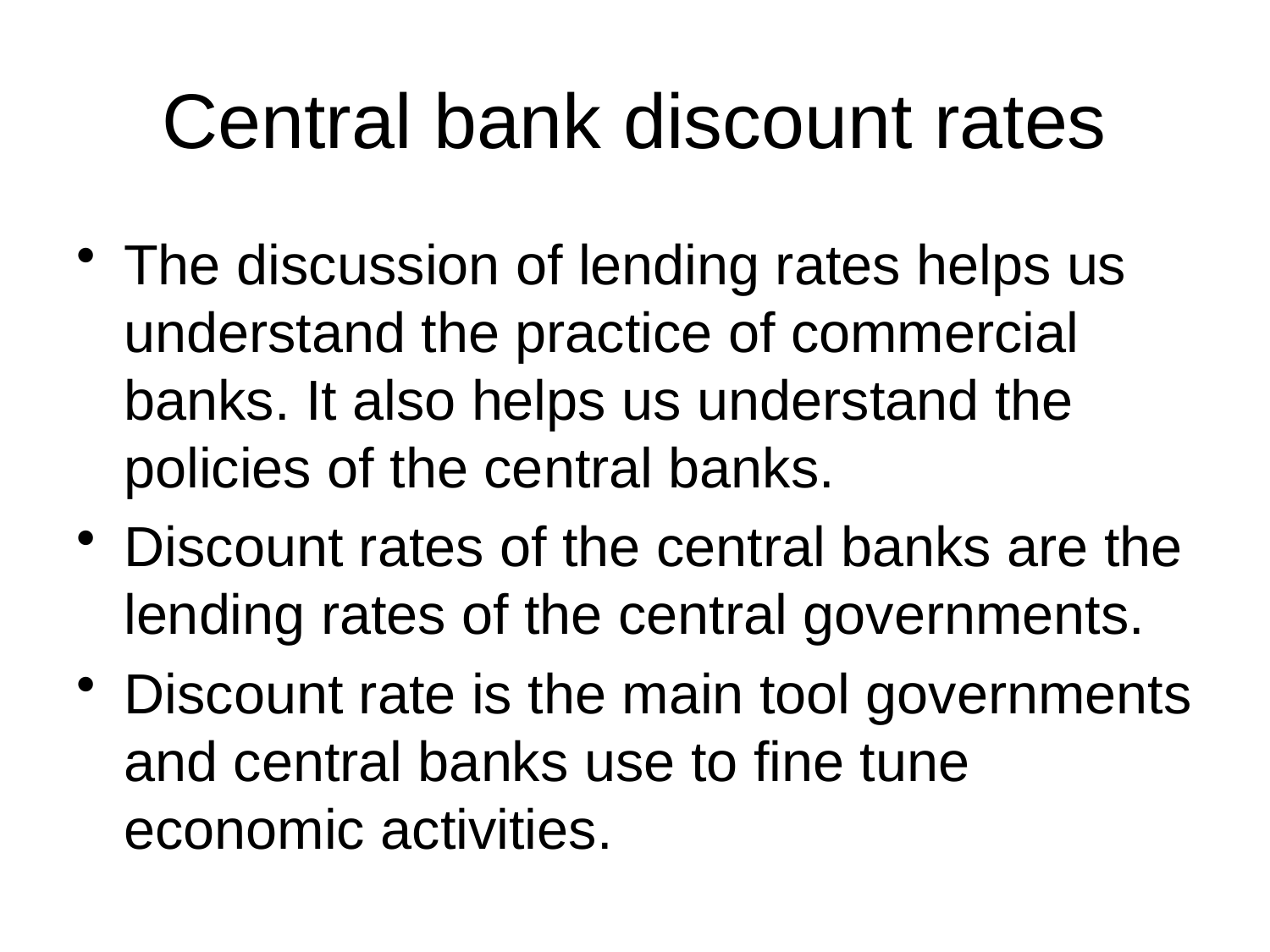

# Central bank discount rates
The discussion of lending rates helps us understand the practice of commercial banks. It also helps us understand the policies of the central banks.
Discount rates of the central banks are the lending rates of the central governments.
Discount rate is the main tool governments and central banks use to fine tune economic activities.